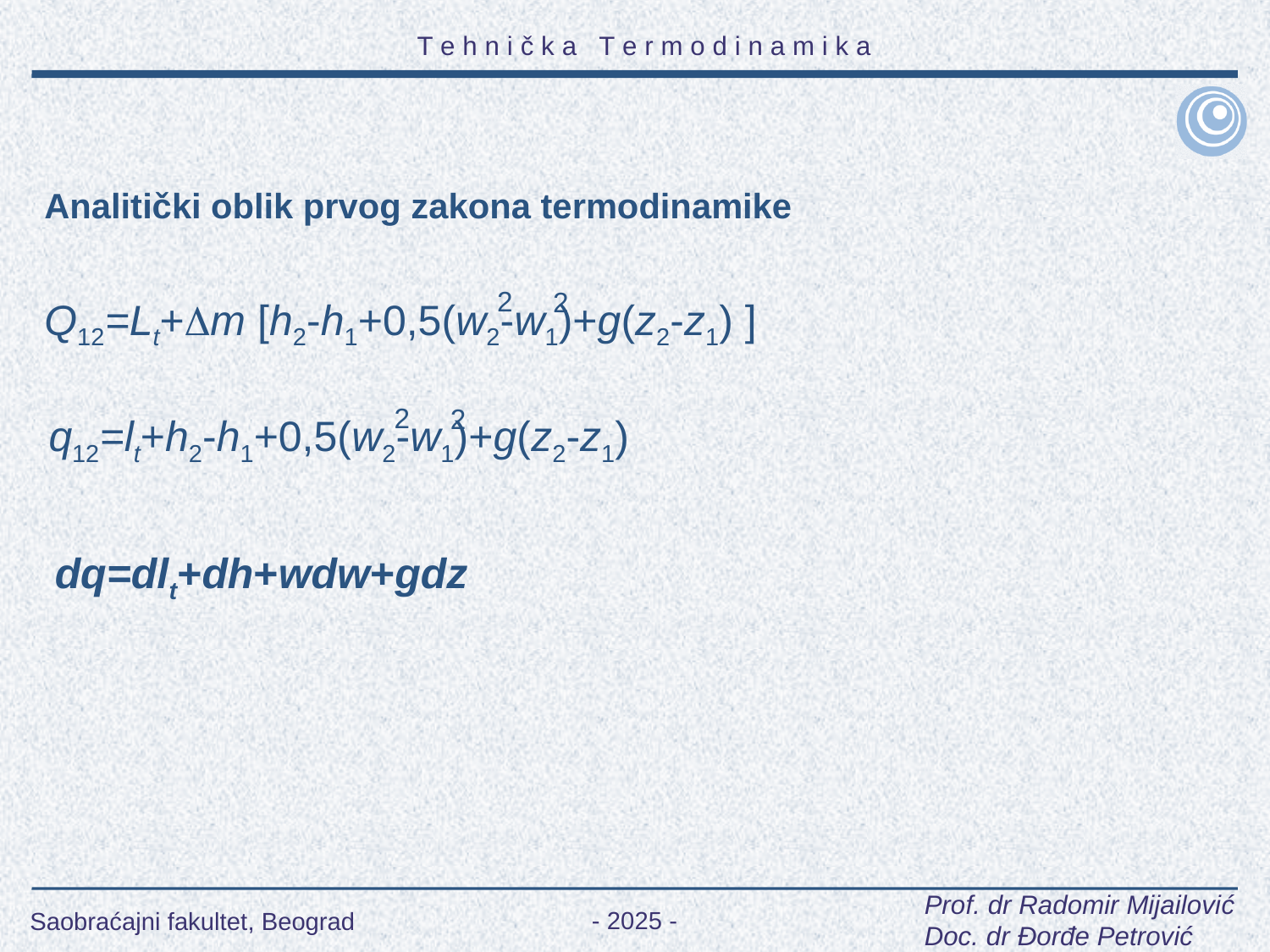

Analitički oblik prvog zakona termodinamike
2
2
Q12=Lt+Δm [h2-h1+0,5(w2-w1)+g(z2-z1) ]
2
2
q12=lt+h2-h1+0,5(w2-w1)+g(z2-z1)
dq=dlt+dh+wdw+gdz